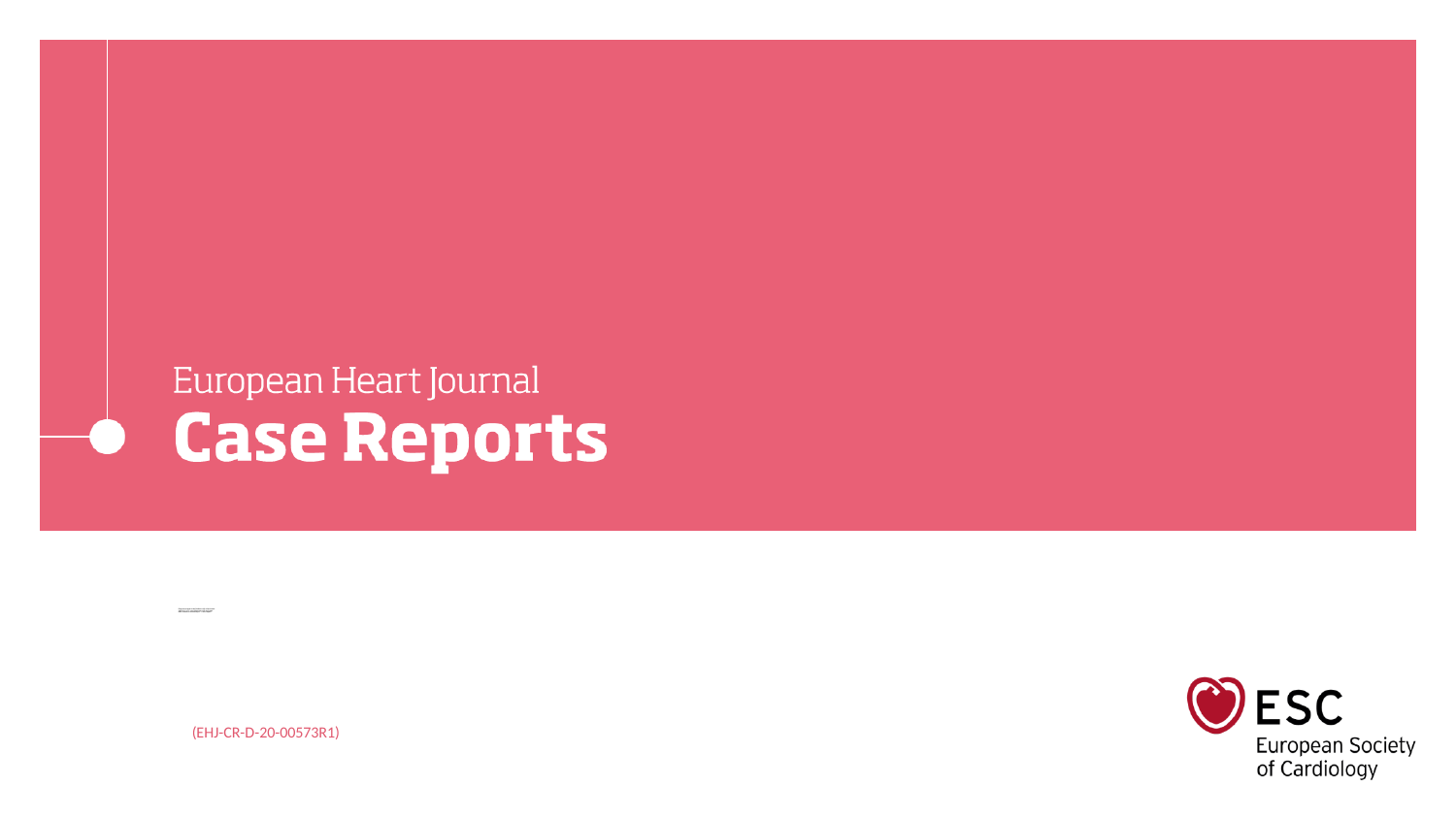

# Progressive valvular calcifications with critical aortic stenosis in a 25 year old woman with end stage renal disease on hemodialysis – A case report.
(EHJ-CR-D-20-00573R1)